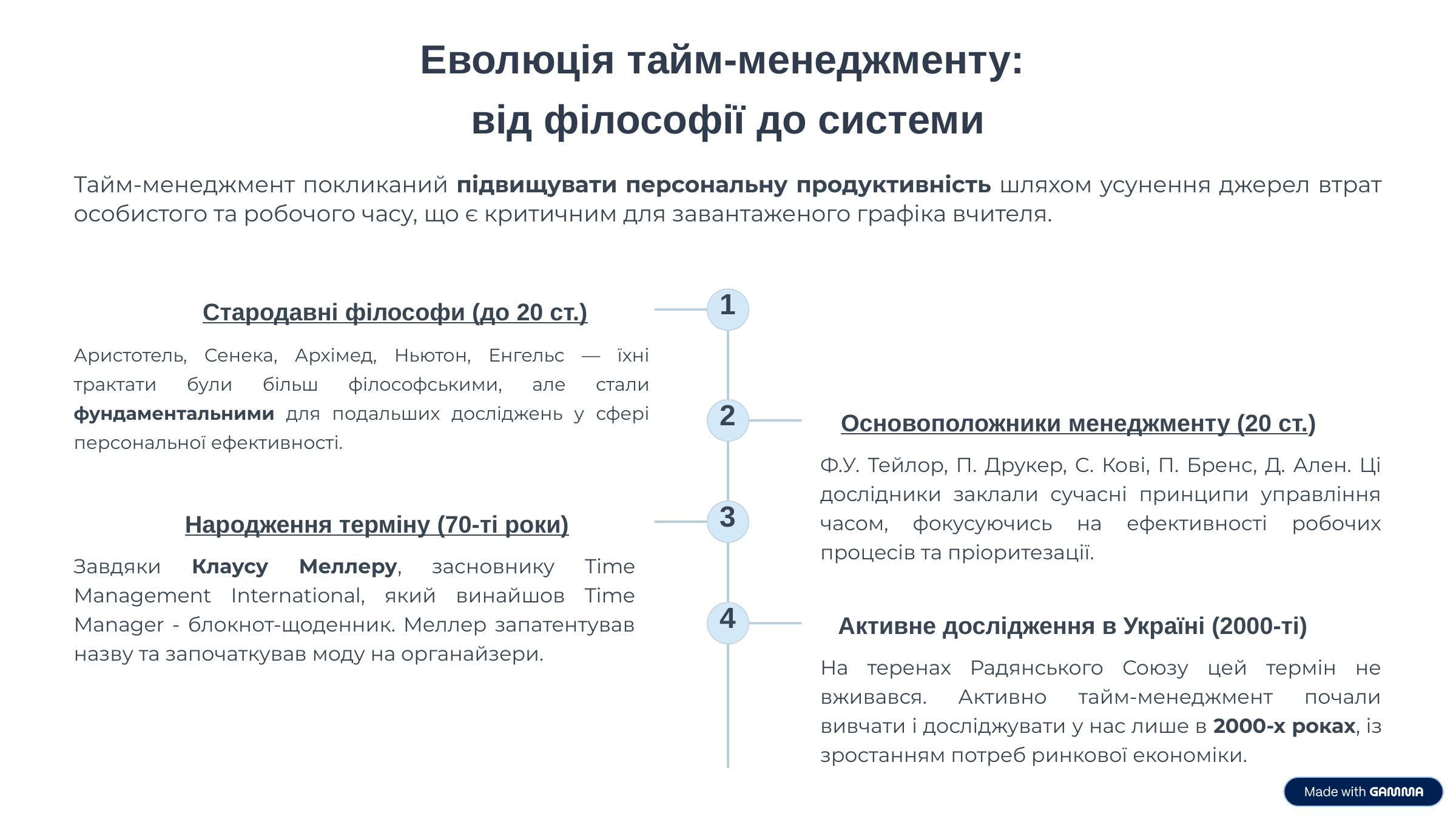

Еволюція тайм-менеджменту:
від філософії до системи
Тайм-менеджмент покликаний підвищувати персональну продуктивність шляхом усунення джерел втрат особистого та робочого часу, що є критичним для завантаженого графіка вчителя.

1
Стародавні філософи (до 20 ст.)

Аристотель, Сенека, Архімед, Ньютон, Енгельс — їхні трактати були більш філософськими, але стали фундаментальними для подальших досліджень у сфері персональної ефективності.

2
Основоположники менеджменту (20 ст.)

Ф.У. Тейлор, П. Друкер, С. Кові, П. Бренс, Д. Ален. Ці дослідники заклали сучасні принципи управління часом, фокусуючись на ефективності робочих процесів та пріоритезації.

3
Народження терміну (70-ті роки)

Завдяки Клаусу Меллеру, засновнику Time Management International, який винайшов Time Manager - блокнот-щоденник. Меллер запатентував назву та започаткував моду на органайзери.

4
Активне дослідження в Україні (2000-ті)

На теренах Радянського Союзу цей термін не вживався. Активно тайм-менеджмент почали вивчати і досліджувати у нас лише в 2000-х роках, із зростанням потреб ринкової економіки.